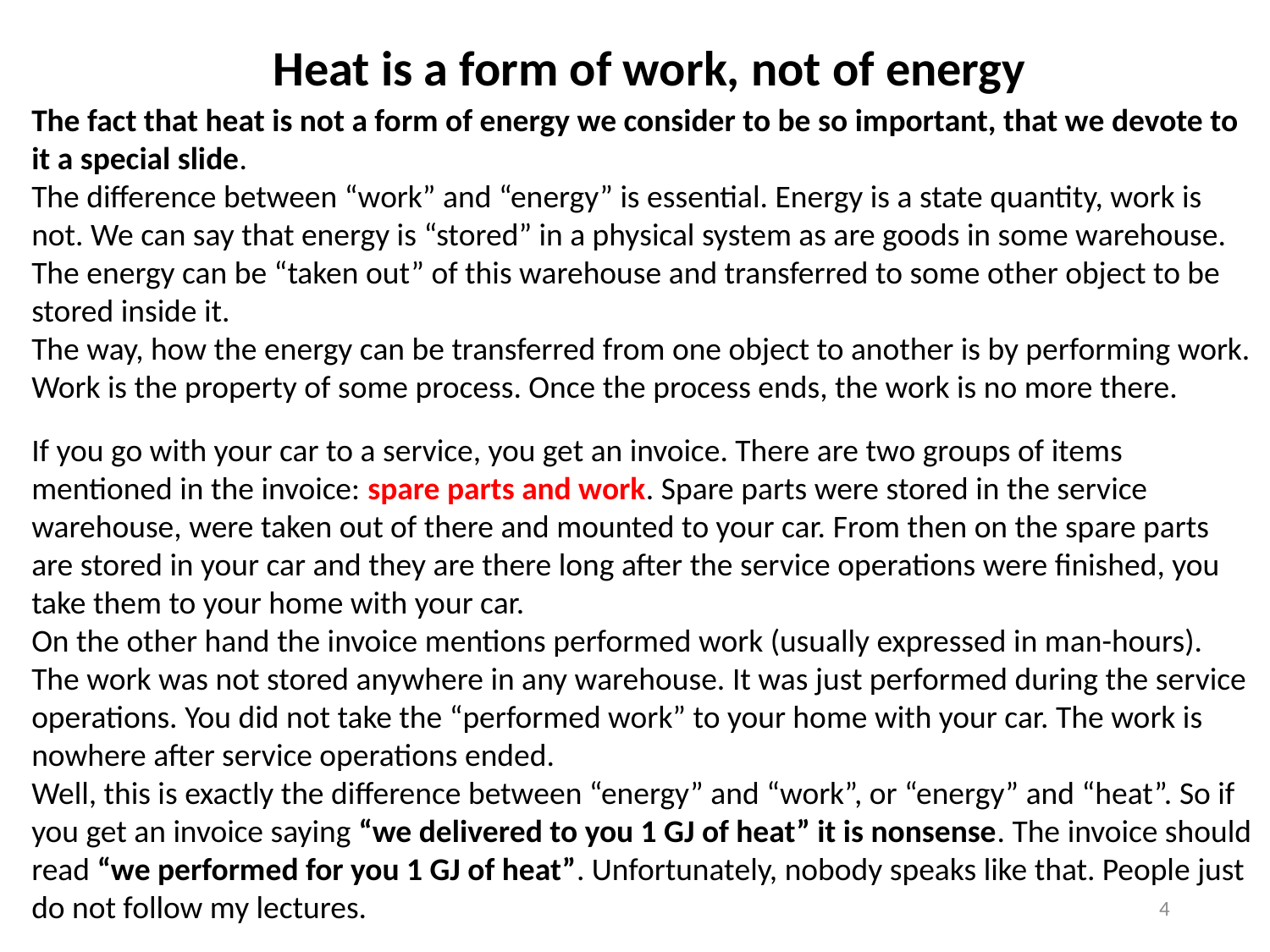

Heat is a form of work, not of energy
The fact that heat is not a form of energy we consider to be so important, that we devote to it a special slide.
The difference between “work” and “energy” is essential. Energy is a state quantity, work is not. We can say that energy is “stored” in a physical system as are goods in some warehouse. The energy can be “taken out” of this warehouse and transferred to some other object to be stored inside it.
The way, how the energy can be transferred from one object to another is by performing work. Work is the property of some process. Once the process ends, the work is no more there.

If you go with your car to a service, you get an invoice. There are two groups of items mentioned in the invoice: spare parts and work. Spare parts were stored in the service warehouse, were taken out of there and mounted to your car. From then on the spare parts are stored in your car and they are there long after the service operations were finished, you take them to your home with your car.
On the other hand the invoice mentions performed work (usually expressed in man-hours). The work was not stored anywhere in any warehouse. It was just performed during the service operations. You did not take the “performed work” to your home with your car. The work is nowhere after service operations ended.
Well, this is exactly the difference between “energy” and “work”, or “energy” and “heat”. So if you get an invoice saying “we delivered to you 1 GJ of heat” it is nonsense. The invoice should read “we performed for you 1 GJ of heat”. Unfortunately, nobody speaks like that. People just do not follow my lectures.
4